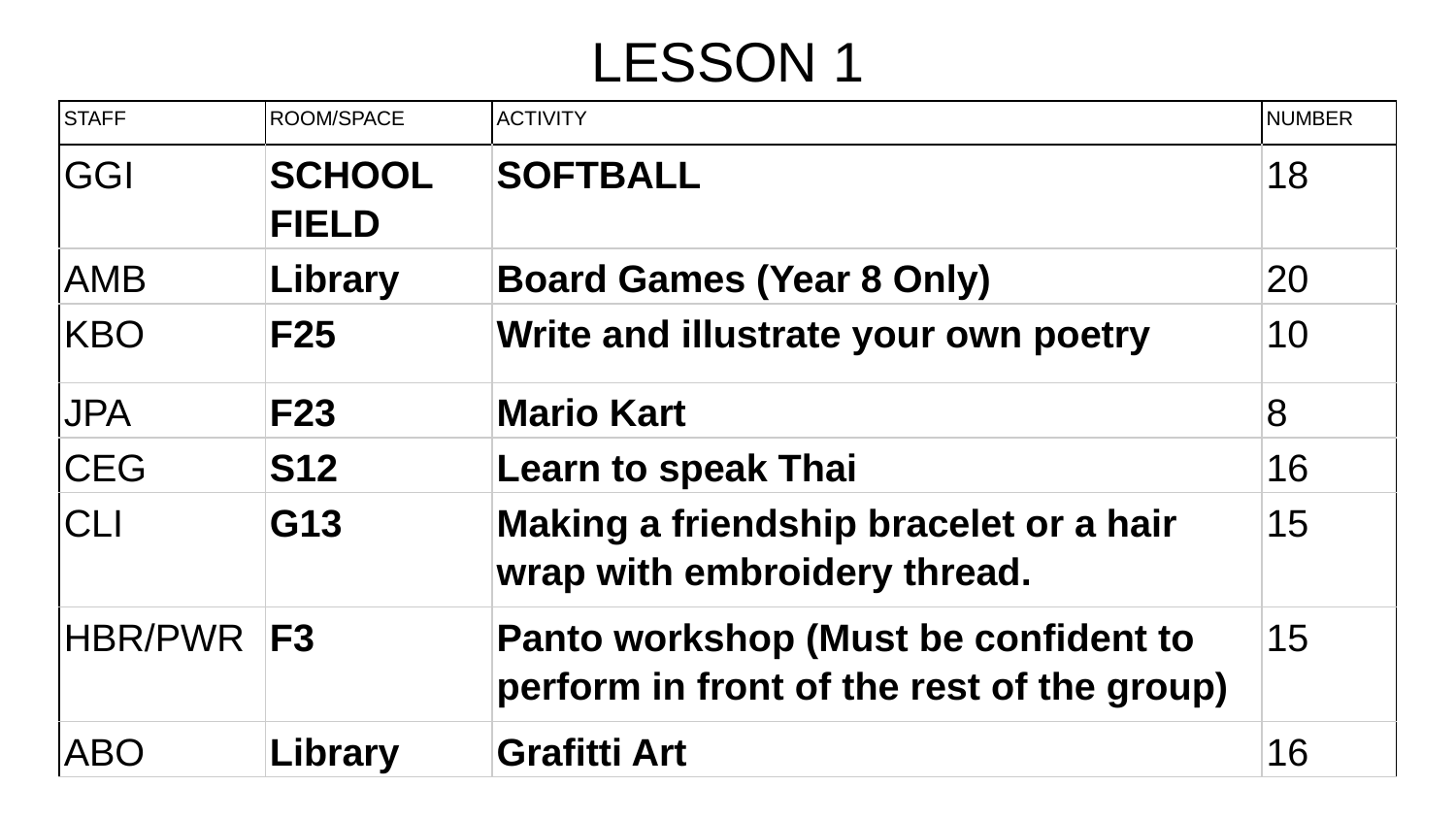

# LESSON 1
| STAFF | ROOM/SPACE | ACTIVITY | NUMBER |
| --- | --- | --- | --- |
| GGI | SCHOOL FIELD | SOFTBALL | 18 |
| AMB | Library | Board Games (Year 8 Only) | 20 |
| KBO | F25 | Write and illustrate your own poetry | 10 |
| JPA | F23 | Mario Kart | 8 |
| CEG | S12 | Learn to speak Thai | 16 |
| CLI | G13 | Making a friendship bracelet or a hair wrap with embroidery thread. | 15 |
| HBR/PWR | F3 | Panto workshop (Must be confident to perform in front of the rest of the group) | 15 |
| ABO | Library | Grafitti Art | 16 |